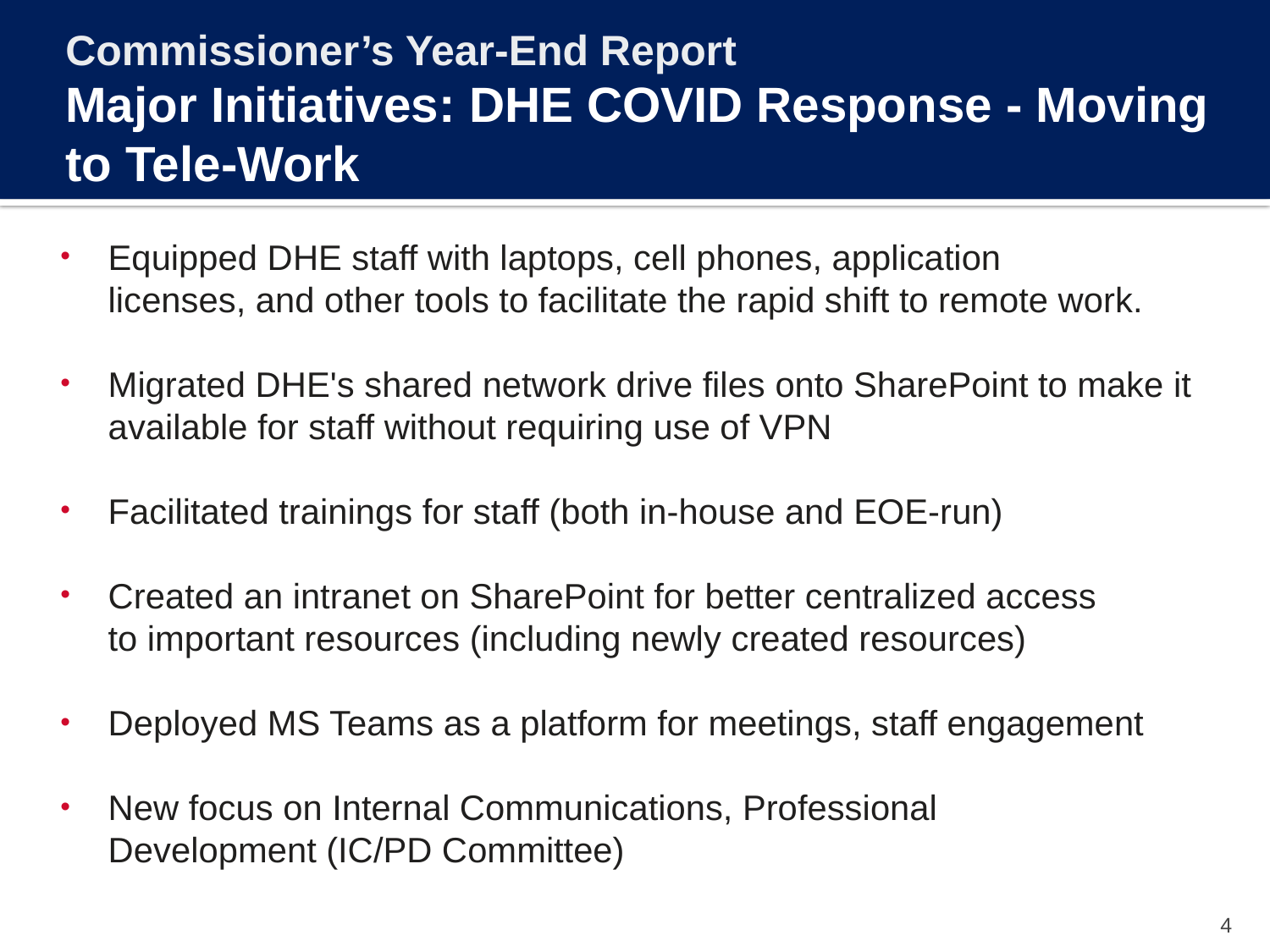

Commissioner’s Year-End Report
# Major Initiatives: DHE COVID Response - Moving to Tele-Work
Equipped DHE staff with laptops, cell phones, application licenses, and other tools to facilitate the rapid shift to remote work.

Migrated DHE's shared network drive files onto SharePoint to make it available for staff without requiring use of VPN

Facilitated trainings for staff (both in-house and EOE-run)

Created an intranet on SharePoint for better centralized access to important resources (including newly created resources)

Deployed MS Teams as a platform for meetings, staff engagement

New focus on Internal Communications, Professional Development (IC/PD Committee)